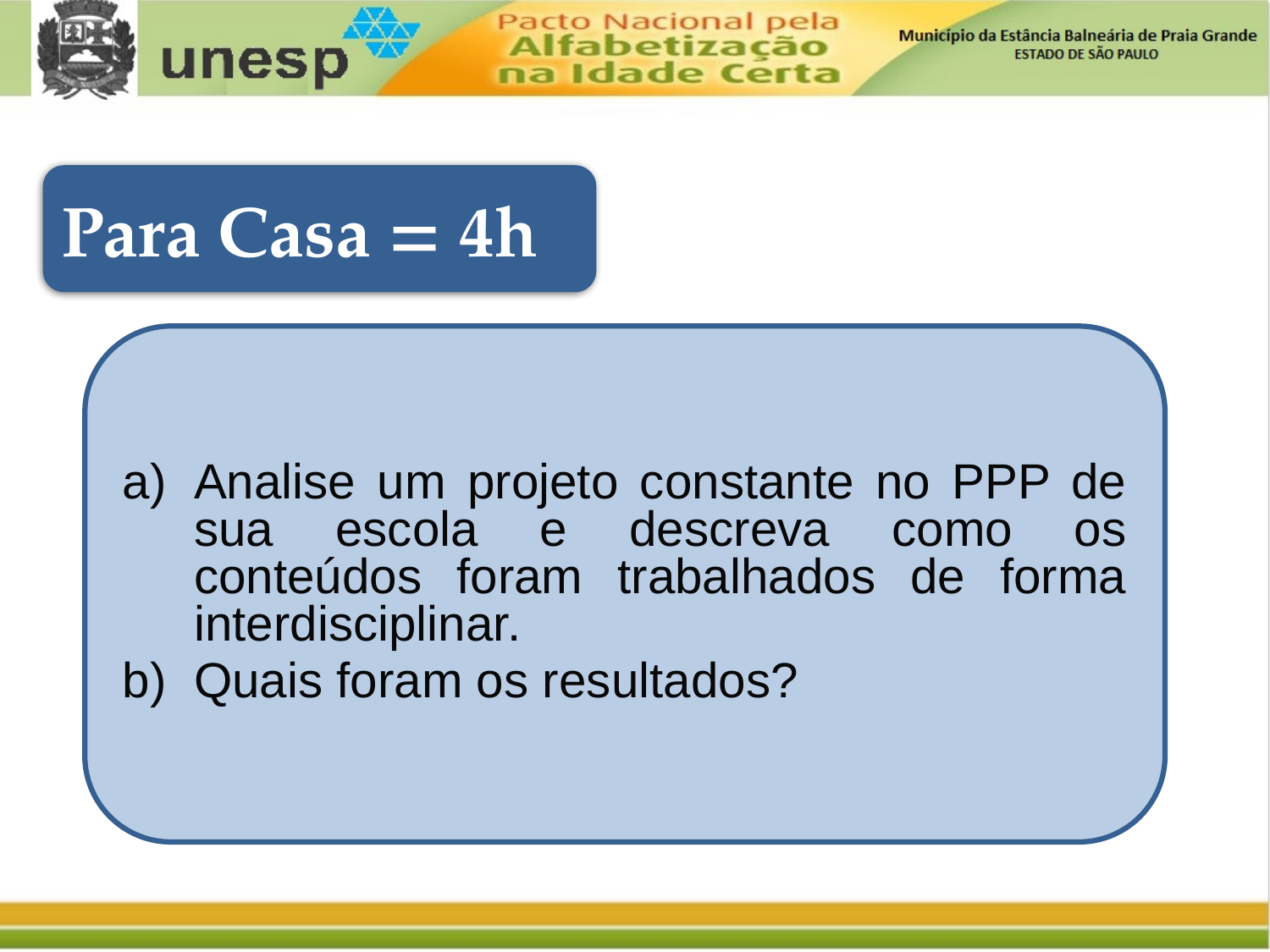

Para Casa = 4h
Analise um projeto constante no PPP de sua escola e descreva como os conteúdos foram trabalhados de forma interdisciplinar.
Quais foram os resultados?